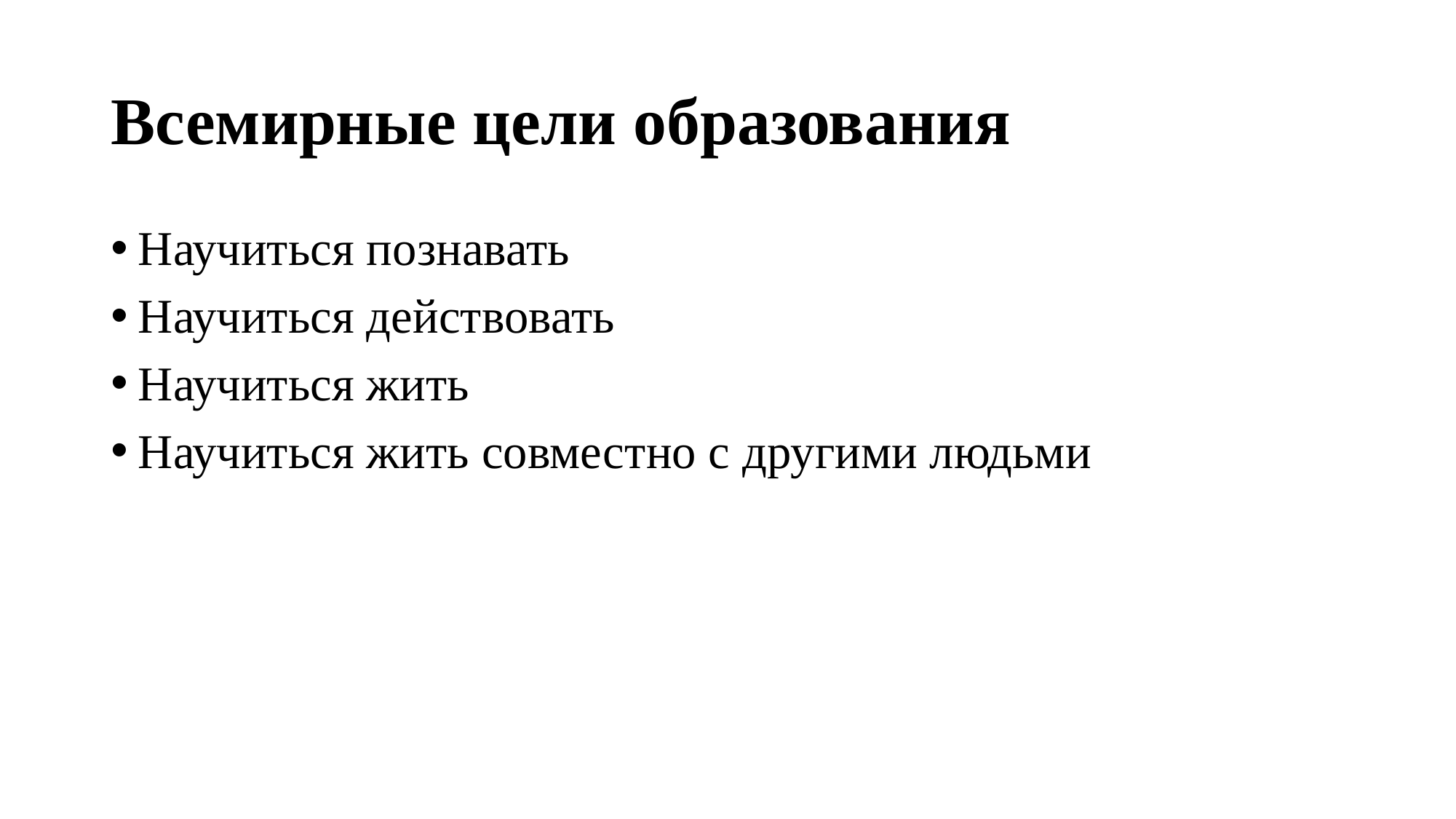

# Всемирные цели образования
Научиться познавать
Научиться действовать
Научиться жить
Научиться жить совместно с другими людьми